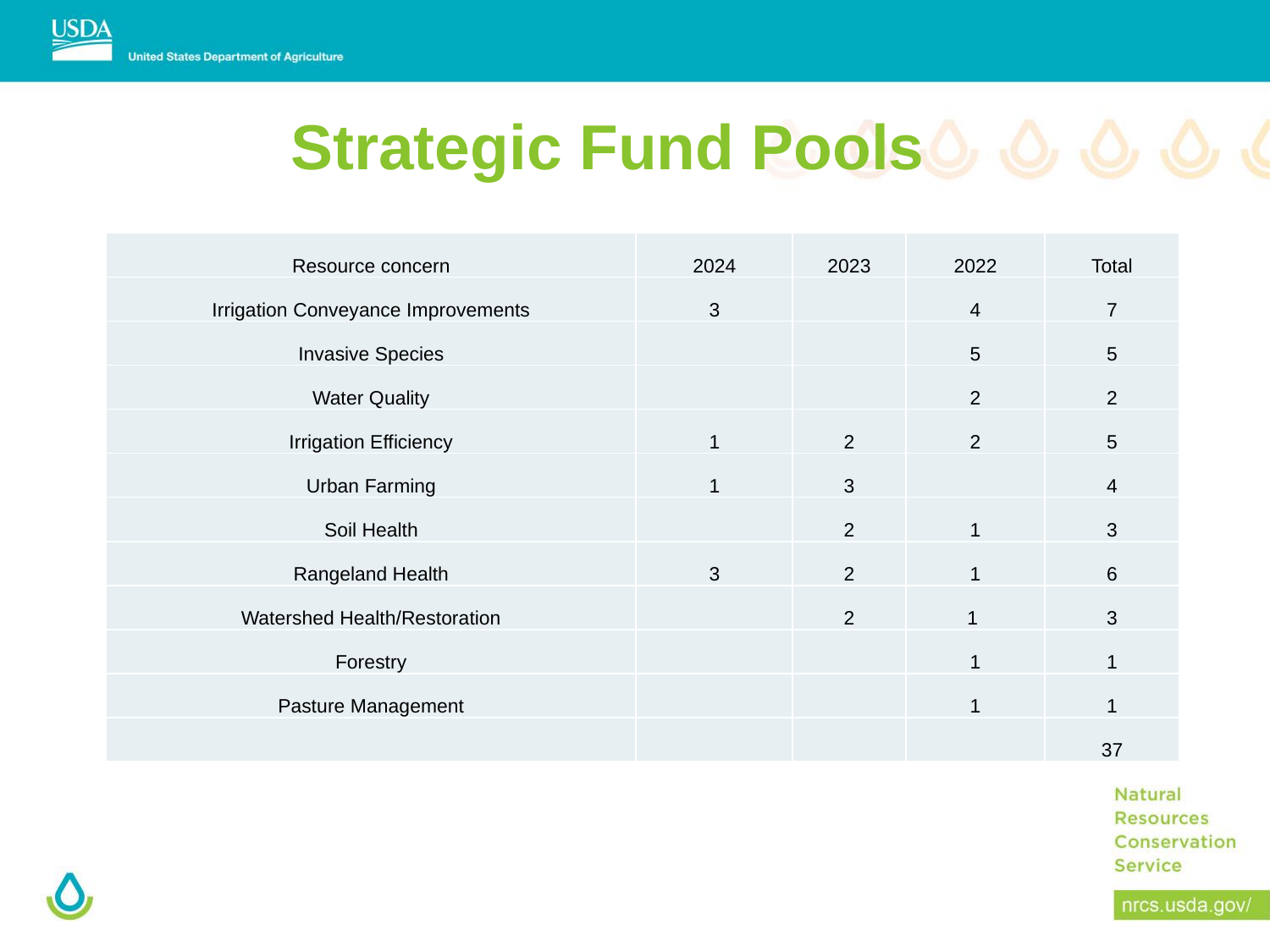

# Strategic Fund Pools
| Resource concern | 2024 | 2023 | 2022 | Total |
| --- | --- | --- | --- | --- |
| Irrigation Conveyance Improvements | 3 |  | 4 | 7 |
| Invasive Species |  |  | 5 | 5 |
| Water Quality |  |  | 2 | 2 |
| Irrigation Efficiency | 1 | 2 | 2 | 5 |
| Urban Farming | 1 | 3 |  | 4 |
| Soil Health |  | 2 | 1 | 3 |
| Rangeland Health | 3 | 2 | 1 | 6 |
| Watershed Health/Restoration |  | 2 | 1 | 3 |
| Forestry |  |  | 1 | 1 |
| Pasture Management |  |  | 1 | 1 |
|  |  |  |  | 37 |